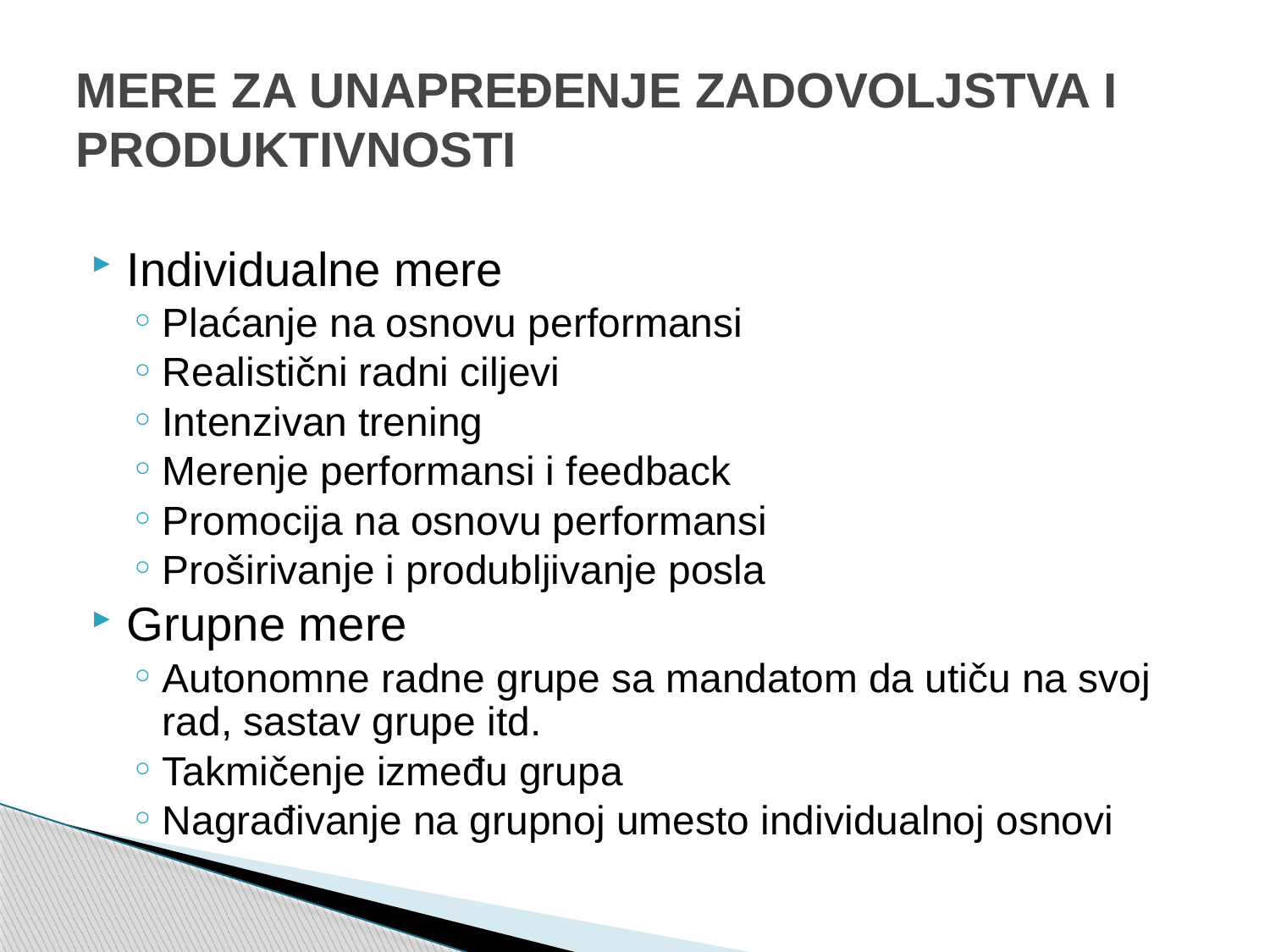

# MERE ZA UNAPREĐENJE ZADOVOLJSTVA I PRODUKTIVNOSTI
Individualne mere
Plaćanje na osnovu performansi
Realistični radni ciljevi
Intenzivan trening
Merenje performansi i feedback
Promocija na osnovu performansi
Proširivanje i produbljivanje posla
Grupne mere
Autonomne radne grupe sa mandatom da utiču na svoj rad, sastav grupe itd.
Takmičenje između grupa
Nagrađivanje na grupnoj umesto individualnoj osnovi